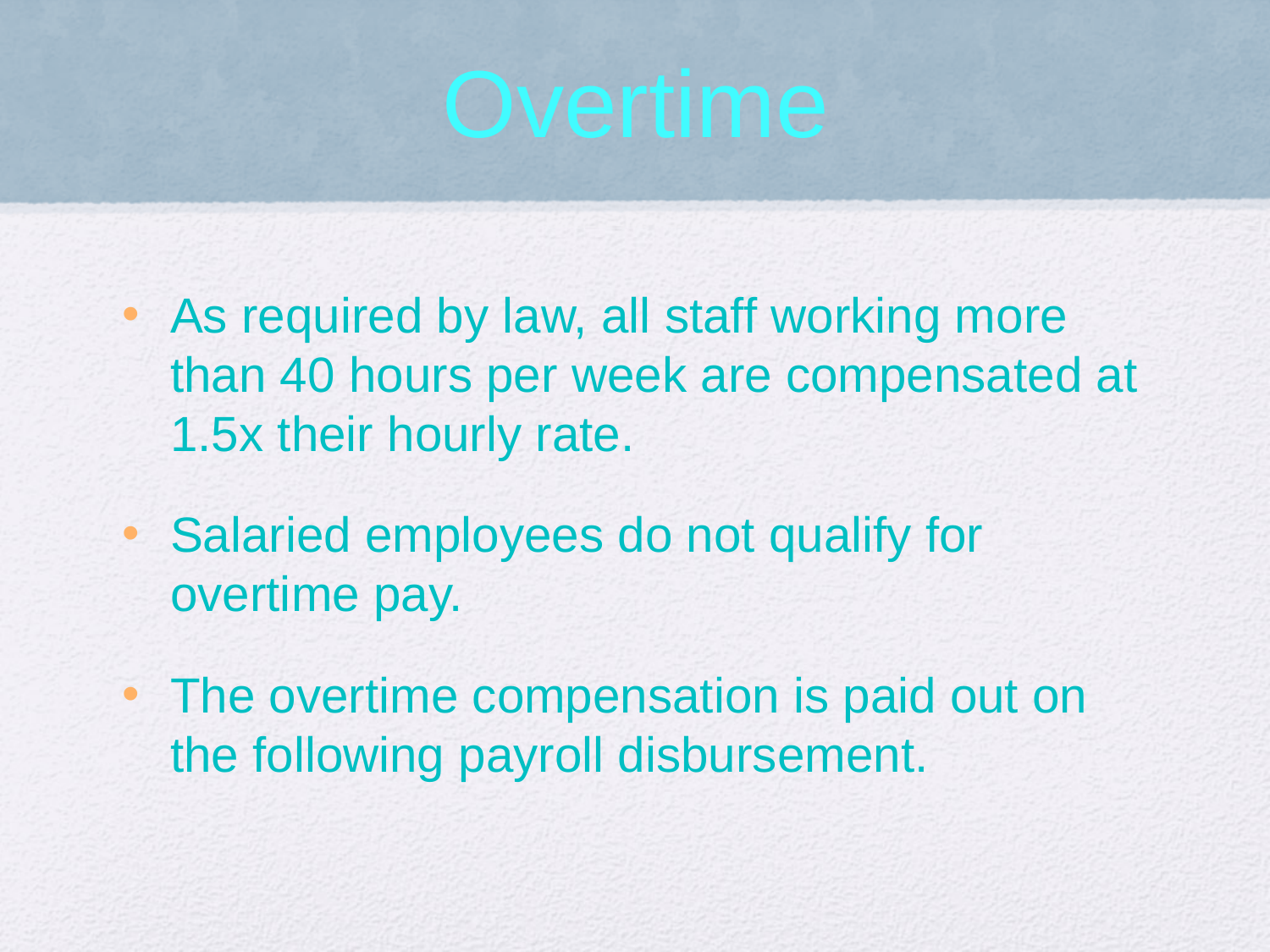

# Overtime
As required by law, all staff working more than 40 hours per week are compensated at 1.5x their hourly rate.
Salaried employees do not qualify for overtime pay.
The overtime compensation is paid out on the following payroll disbursement.